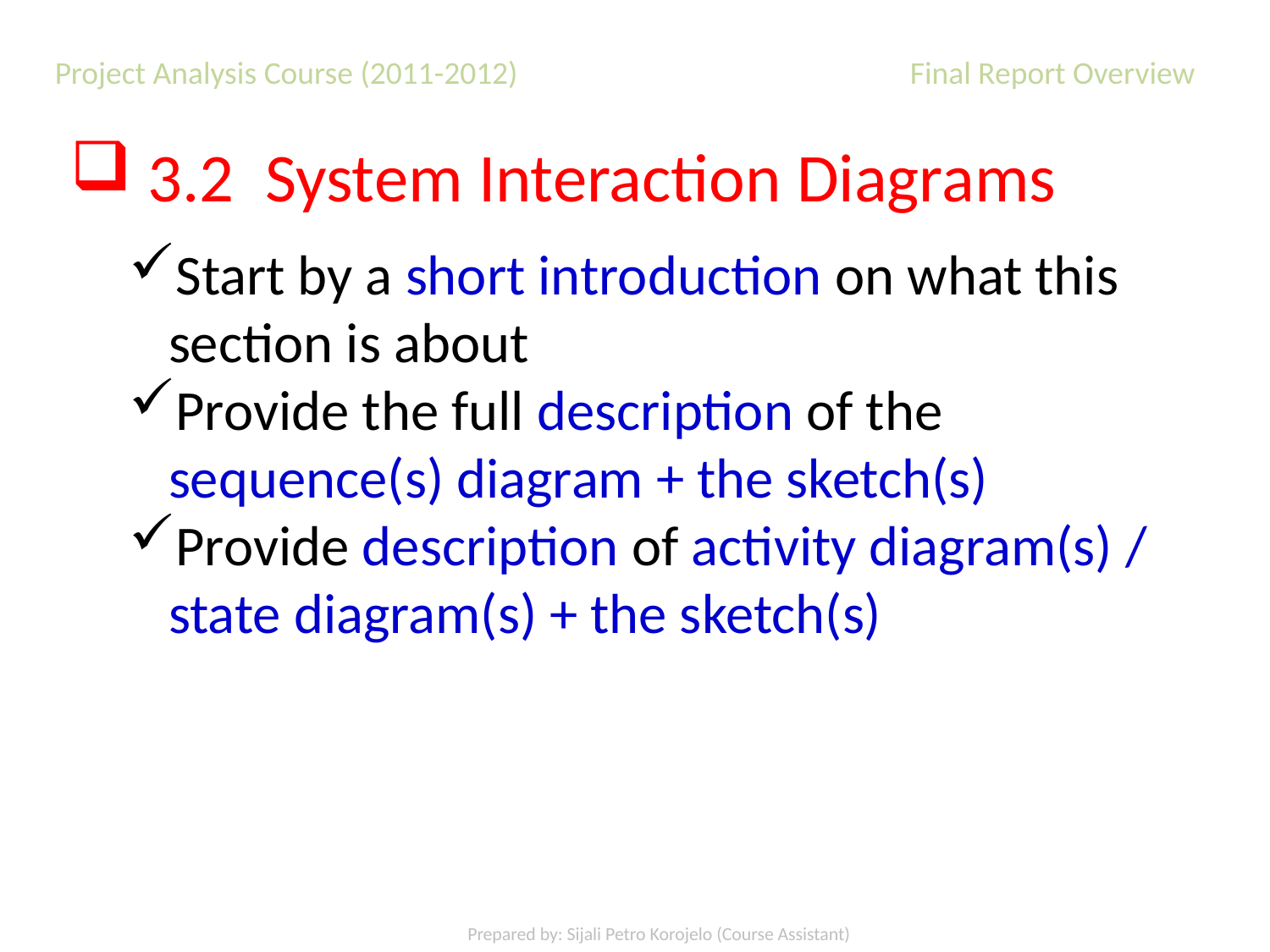

Project Analysis Course (2011-2012)                                      	             Final Report Overview
3.2  System Interaction Diagrams
Start by a short introduction on what this section is about
Provide the full description of the sequence(s) diagram + the sketch(s)
Provide description of activity diagram(s) / state diagram(s) + the sketch(s)
Prepared by: Sijali Petro Korojelo (Course Assistant)